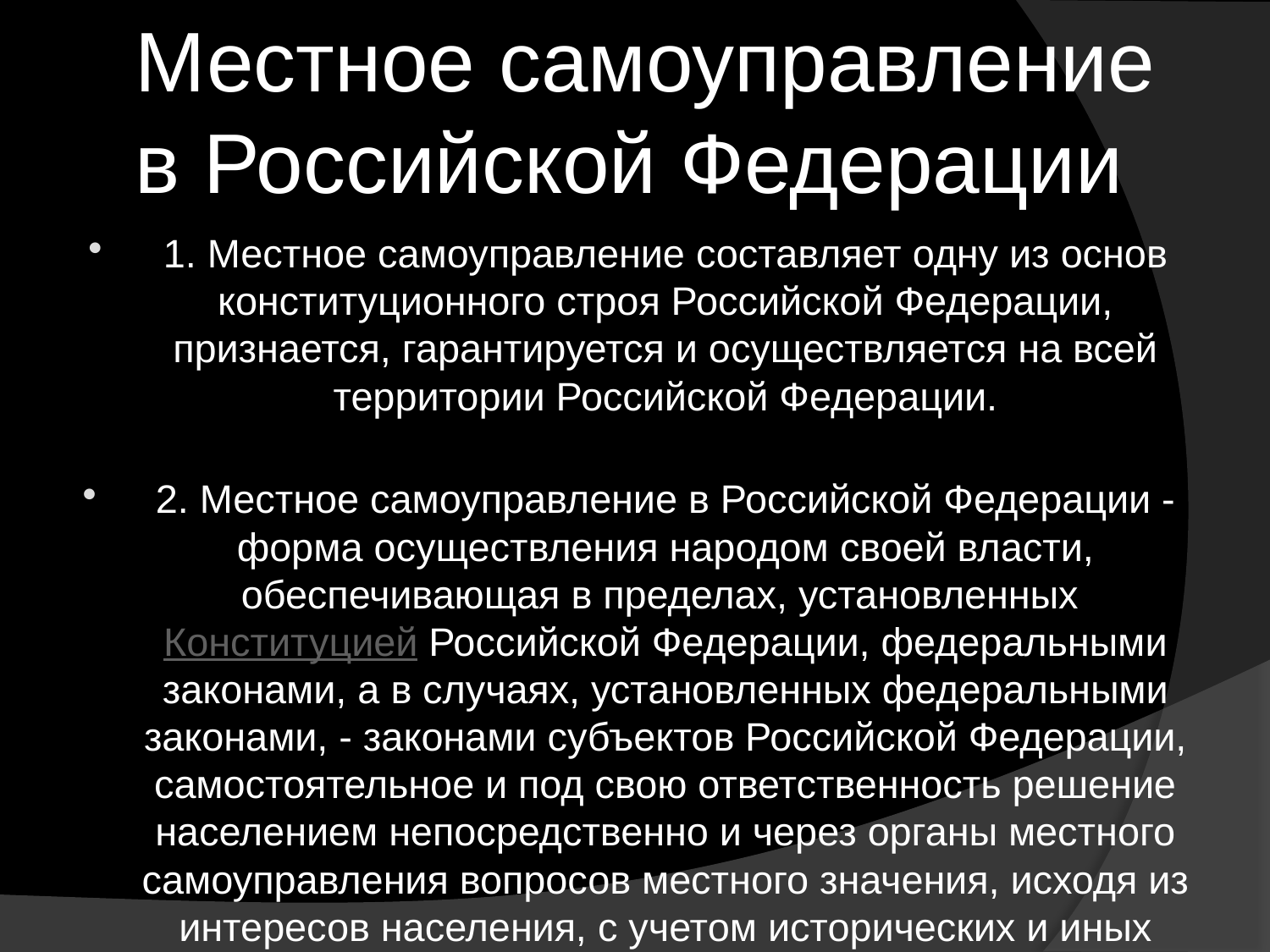

# Местное самоуправление в Российской Федерации
1. Местное самоуправление составляет одну из основ конституционного строя Российской Федерации, признается, гарантируется и осуществляется на всей территории Российской Федерации.
2. Местное самоуправление в Российской Федерации - форма осуществления народом своей власти, обеспечивающая в пределах, установленных Конституцией Российской Федерации, федеральными законами, а в случаях, установленных федеральными законами, - законами субъектов Российской Федерации, самостоятельное и под свою ответственность решение населением непосредственно и через органы местного самоуправления вопросов местного значения, исходя из интересов населения, с учетом исторических и иных местных традиций.